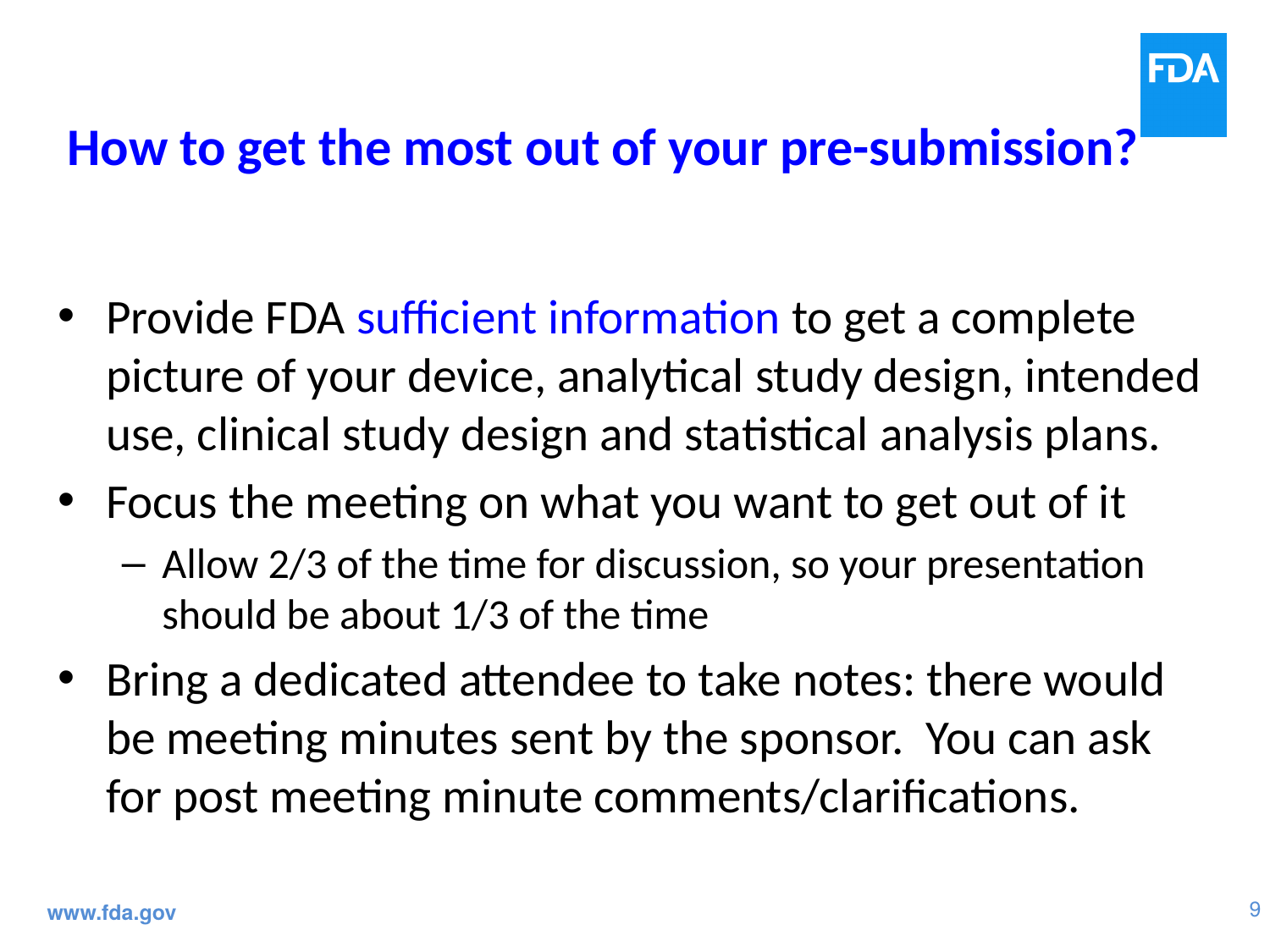

# How to get the most out of your pre-submission?
Provide FDA sufficient information to get a complete picture of your device, analytical study design, intended use, clinical study design and statistical analysis plans.
Focus the meeting on what you want to get out of it
Allow 2/3 of the time for discussion, so your presentation should be about 1/3 of the time
Bring a dedicated attendee to take notes: there would be meeting minutes sent by the sponsor.  You can ask for post meeting minute comments/clarifications.
www.fda.gov